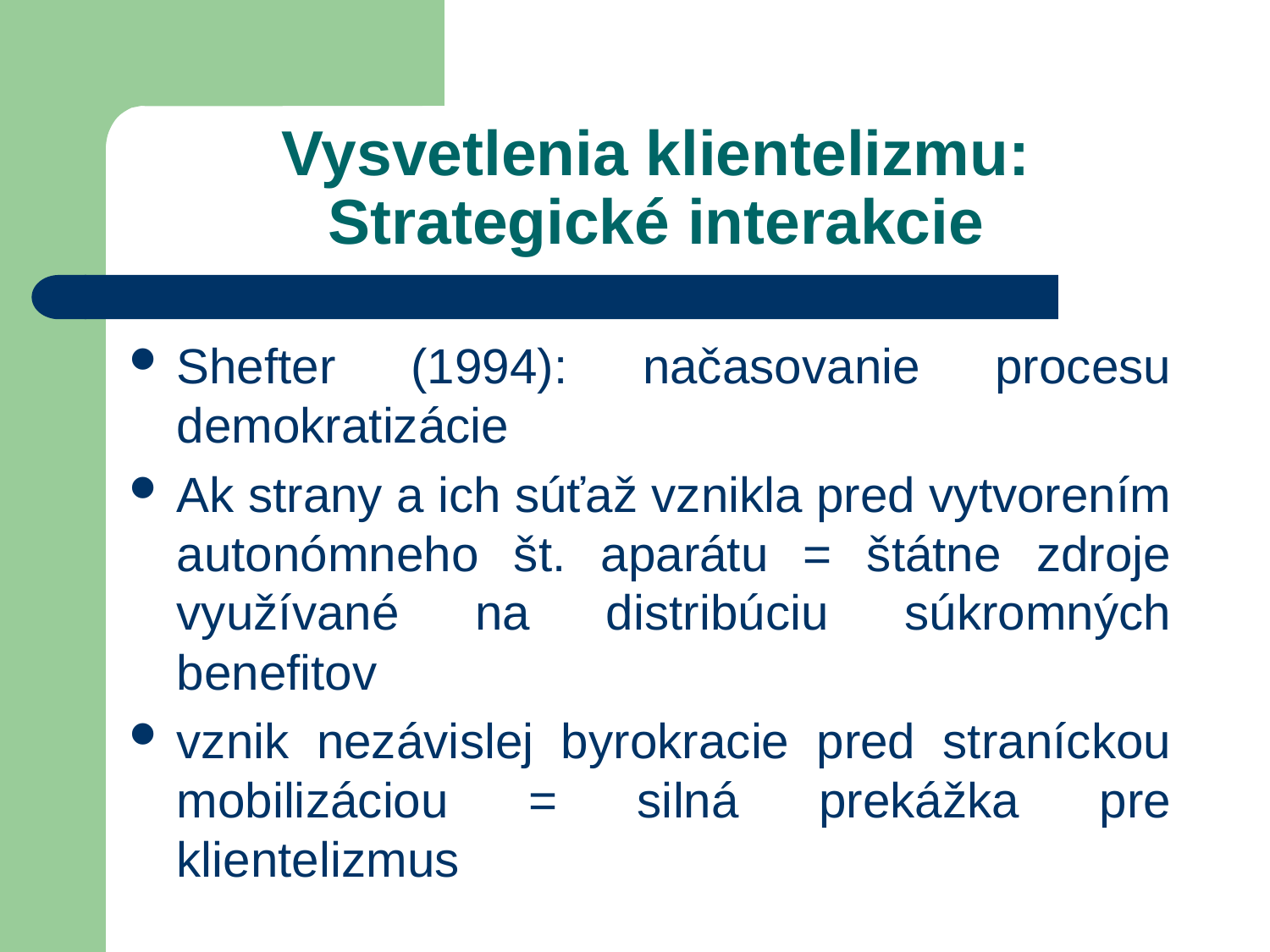

# Vysvetlenia klientelizmu: Strategické interakcie
Shefter (1994): načasovanie procesu demokratizácie
Ak strany a ich súťaž vznikla pred vytvorením autonómneho št. aparátu = štátne zdroje využívané na distribúciu súkromných benefitov
vznik nezávislej byrokracie pred straníckou mobilizáciou = silná prekážka pre klientelizmus